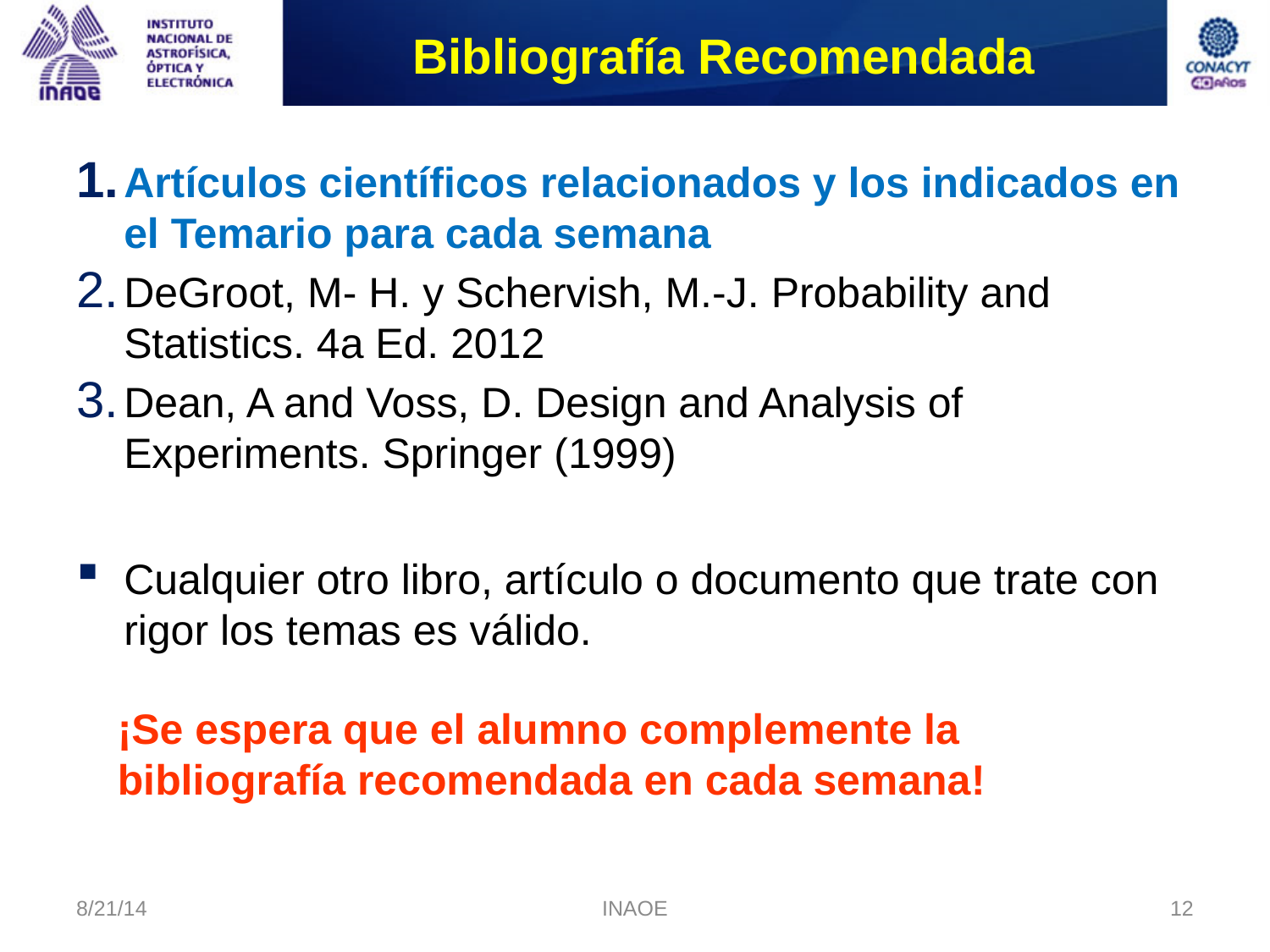

# Bibliografía Recomendada
Artículos científicos relacionados y los indicados en el Temario para cada semana
DeGroot, M- H. y Schervish, M.-J. Probability and Statistics. 4a Ed. 2012
Dean, A and Voss, D. Design and Analysis of Experiments. Springer (1999)

Cualquier otro libro, artículo o documento que trate con rigor los temas es válido.
¡Se espera que el alumno complemente la bibliografía recomendada en cada semana!
8/21/14
INAOE
12